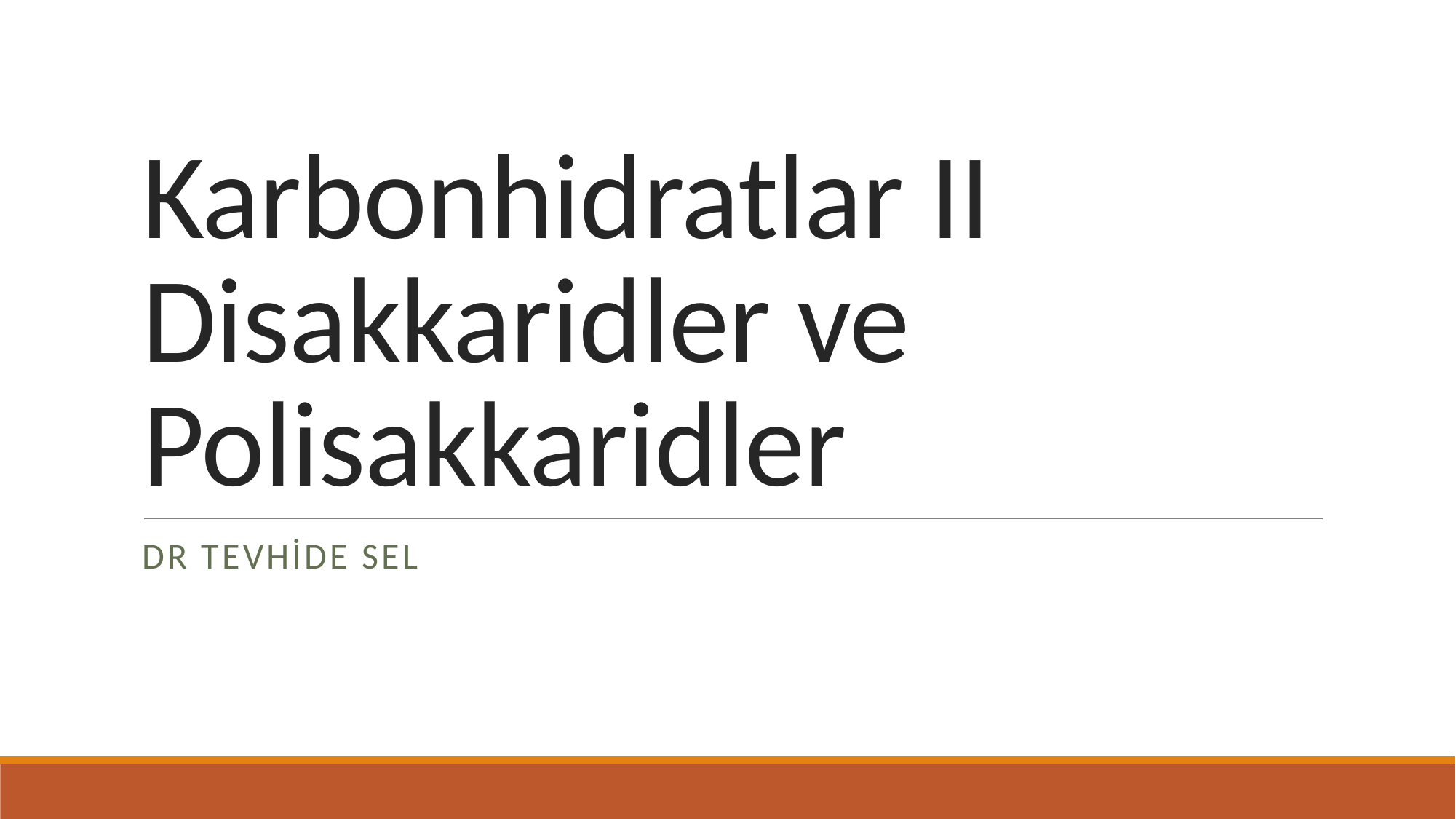

# Karbonhidratlar II Disakkaridler ve Polisakkaridler
Dr Tevhide Sel